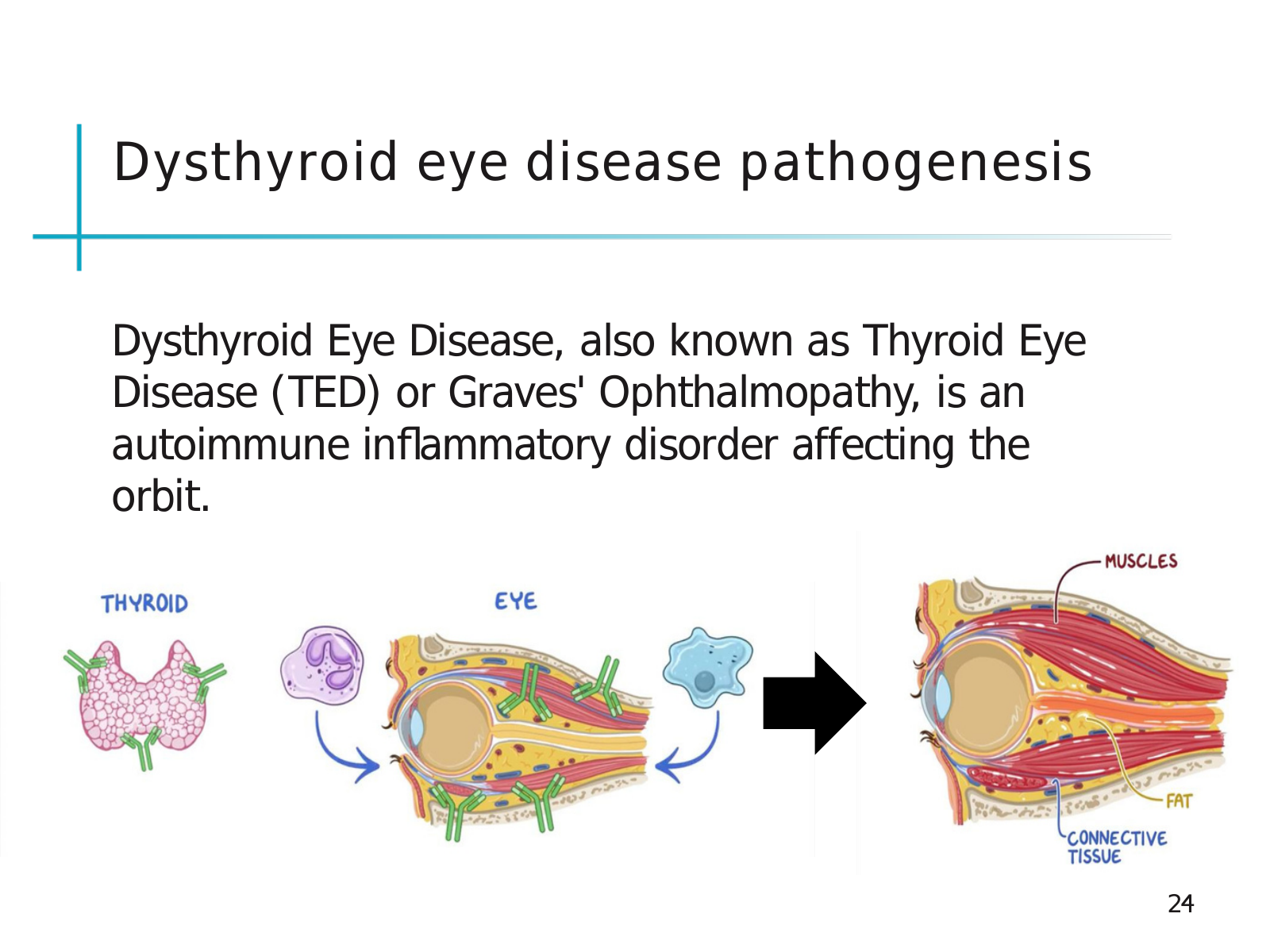

Dysthyroid eye disease pathogenesis

Dysthyroid Eye Disease, also known as Thyroid Eye Disease (TED) or Graves' Ophthalmopathy, is an autoimmune inflammatory disorder affecting the orbit.

24